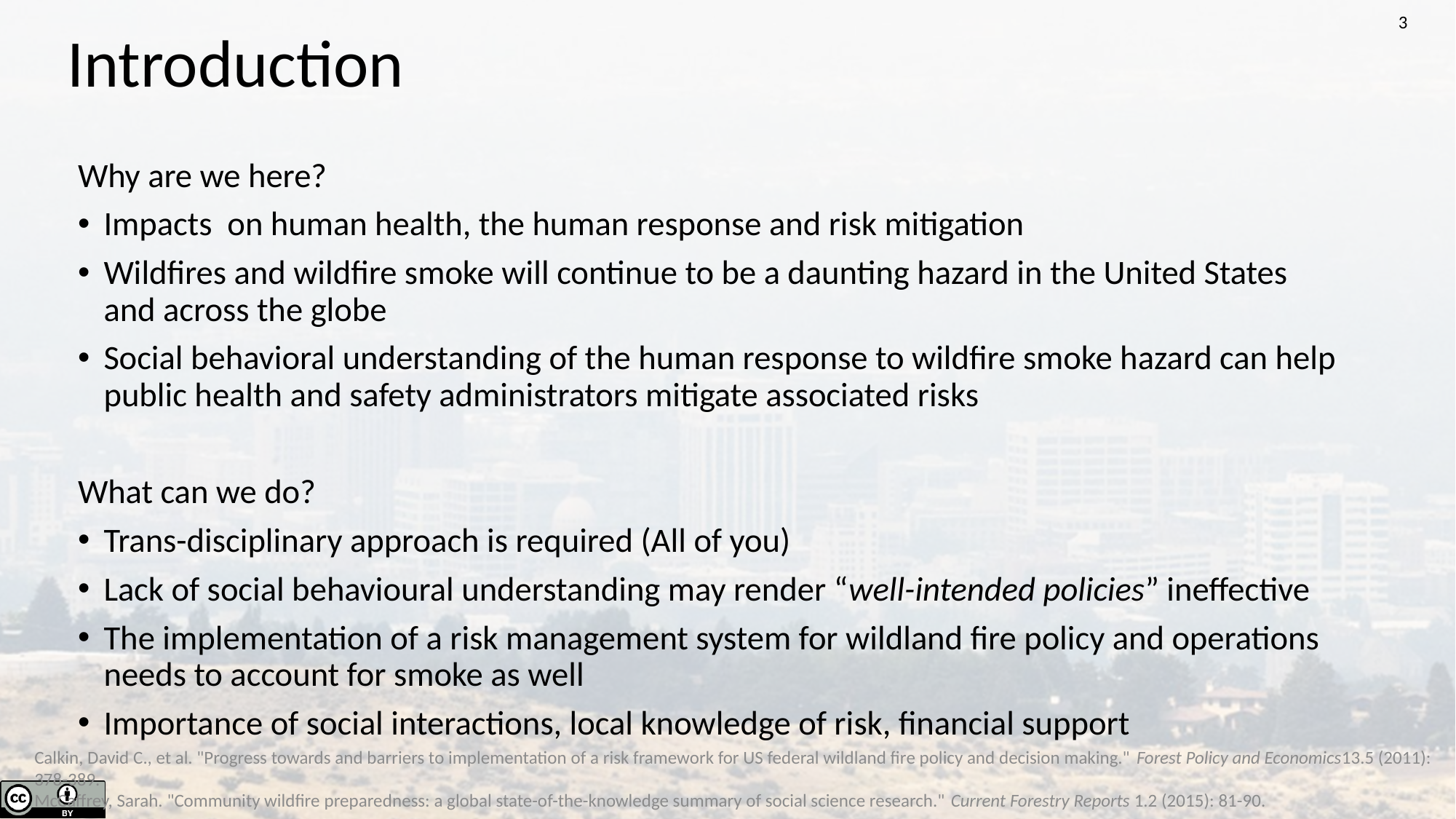

3
# Introduction
Why are we here?
Impacts  on human health, the human response and risk mitigation
Wildfires and wildfire smoke will continue to be a daunting hazard in the United States and across the globe
Social behavioral understanding of the human response to wildfire smoke hazard can help public health and safety administrators mitigate associated risks

What can we do?
Trans-disciplinary approach is required (All of you)
Lack of social behavioural understanding may render “well-intended policies” ineffective
The implementation of a risk management system for wildland fire policy and operations needs to account for smoke as well
Importance of social interactions, local knowledge of risk, financial support

Calkin, David C., et al. "Progress towards and barriers to implementation of a risk framework for US federal wildland fire policy and decision making." Forest Policy and Economics13.5 (2011): 378-389.
McCaffrey, Sarah. "Community wildfire preparedness: a global state-of-the-knowledge summary of social science research." Current Forestry Reports 1.2 (2015): 81-90.